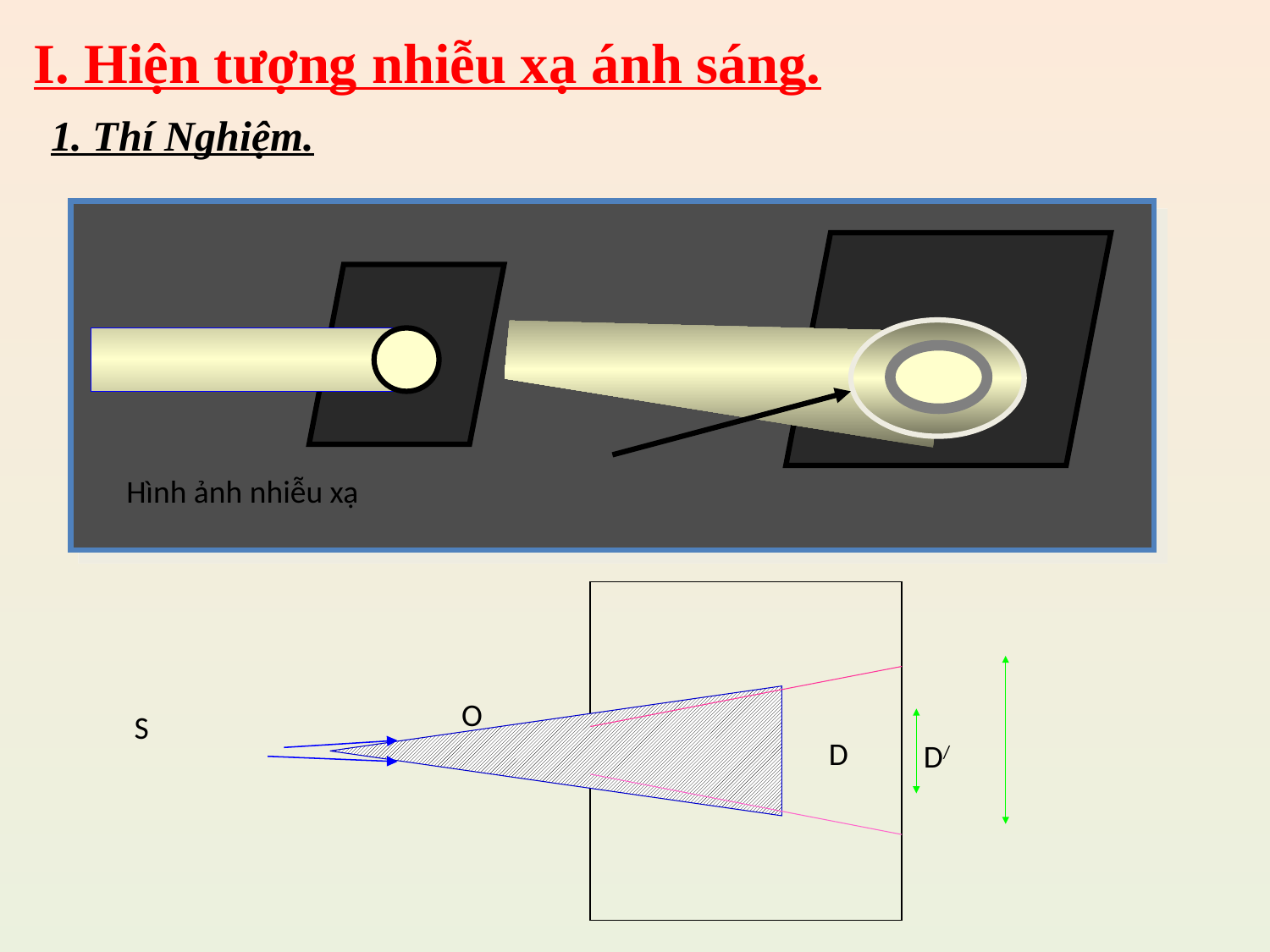

I. Hiện tượng nhiễu xạ ánh sáng.
1. Thí Nghiệm.

Hình ảnh nhiễu xạ

O
S
D/
D